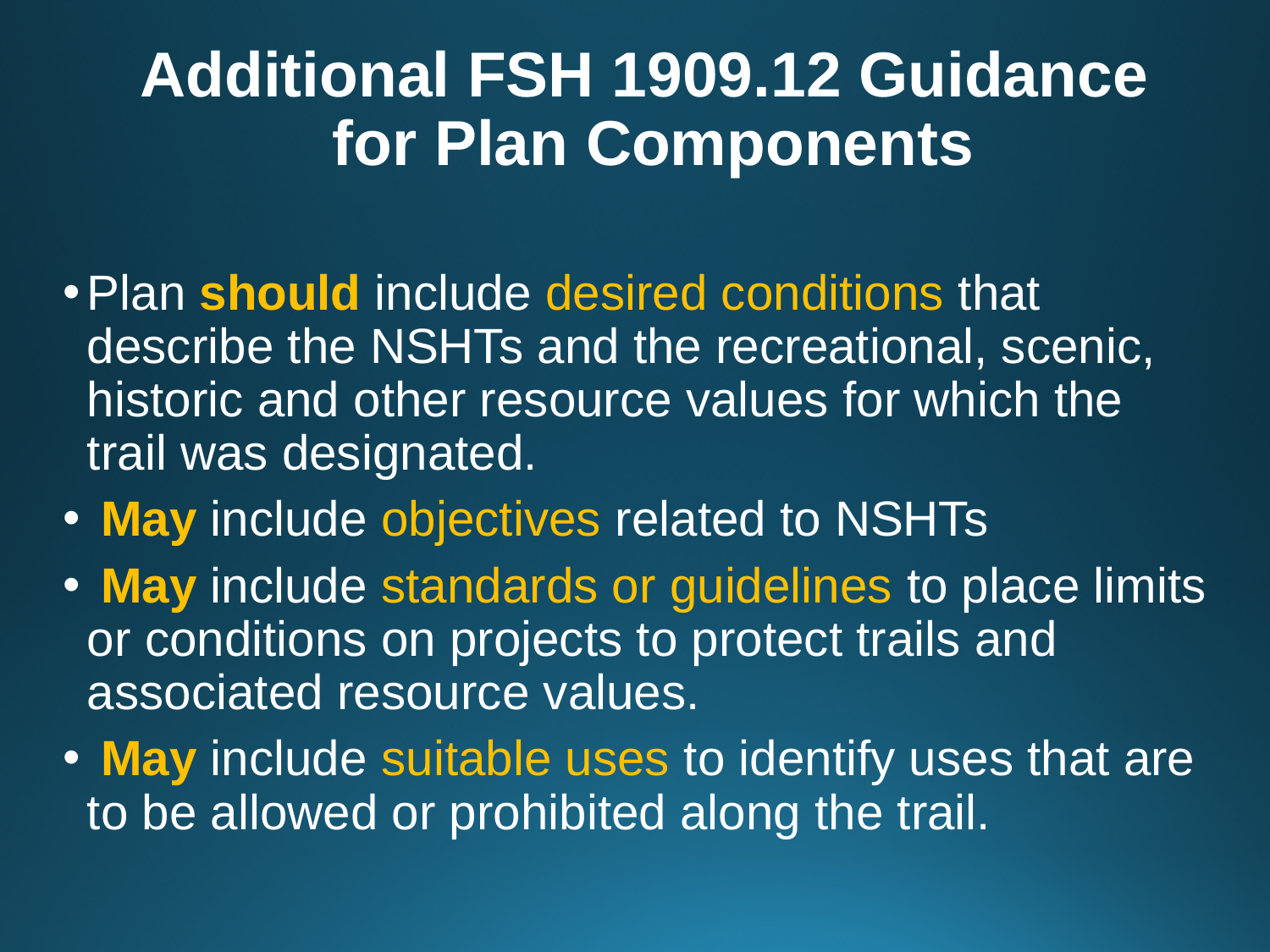

# Additional FSH 1909.12 Guidance for Plan Components
Plan should include desired conditions that describe the NSHTs and the recreational, scenic, historic and other resource values for which the trail was designated.
 May include objectives related to NSHTs
 May include standards or guidelines to place limits or conditions on projects to protect trails and associated resource values.
 May include suitable uses to identify uses that are to be allowed or prohibited along the trail.